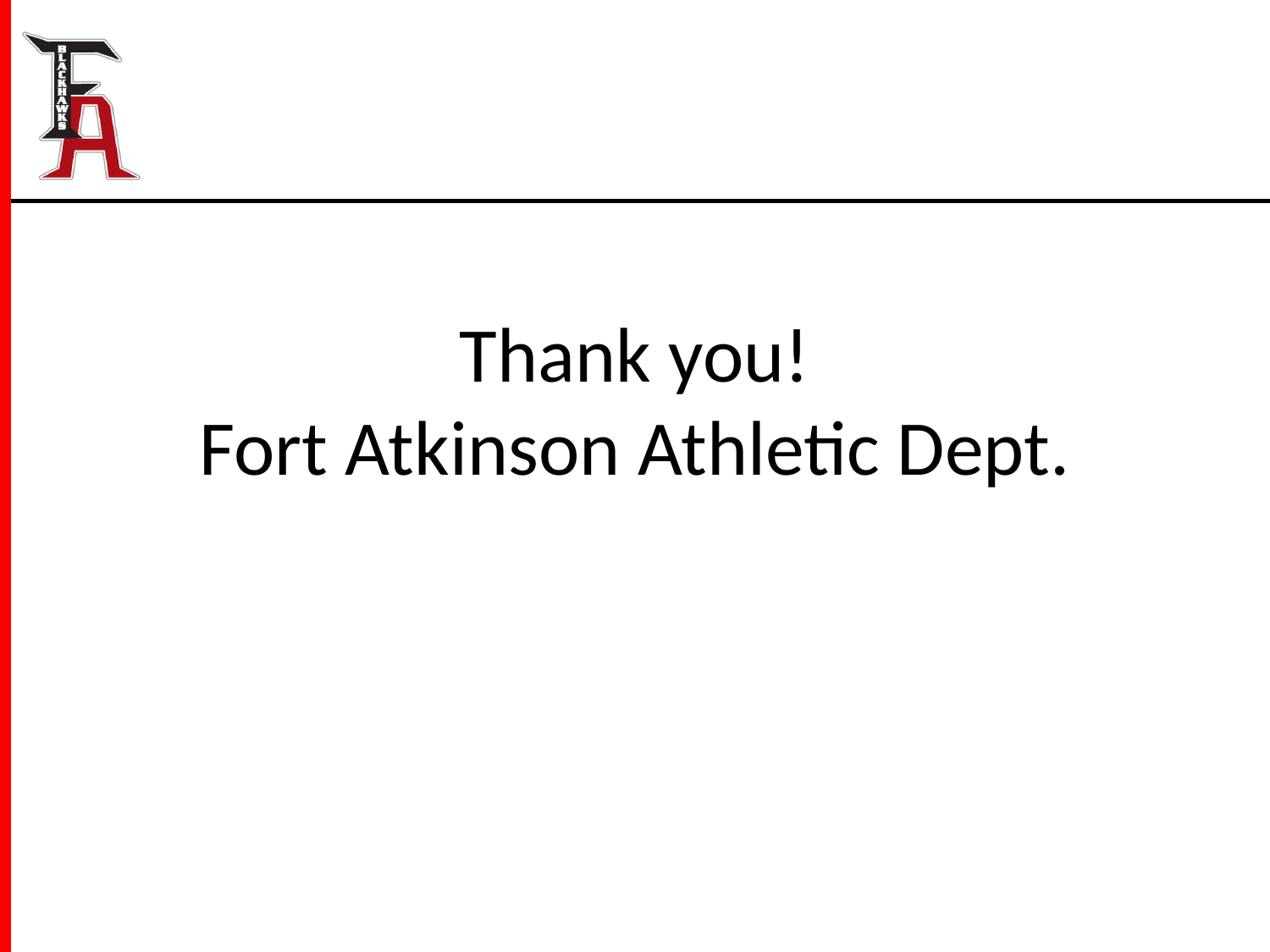

# Thank you! Fort Atkinson Athletic Dept.